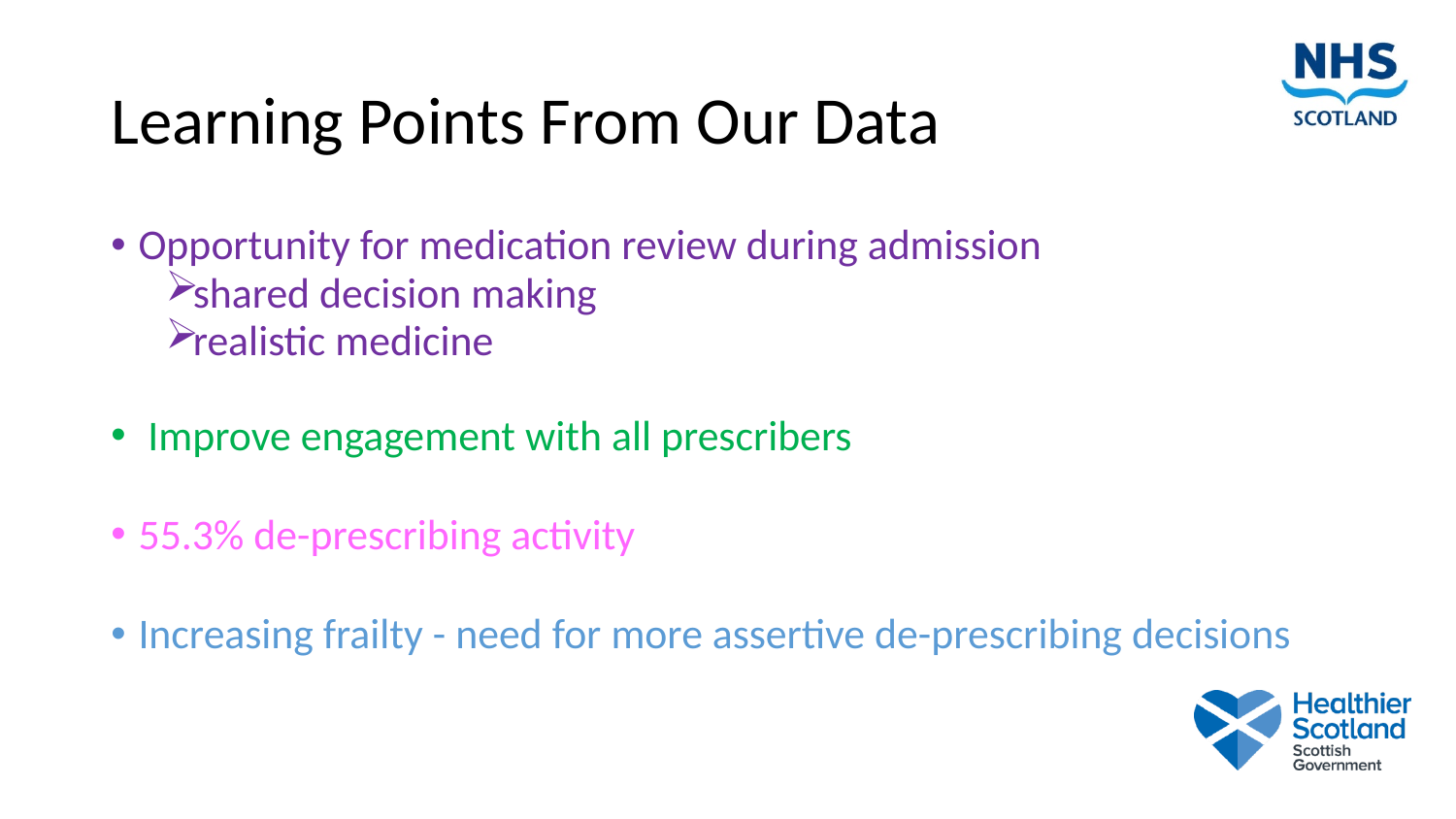

# Learning Points From Our Data
Opportunity for medication review during admission
shared decision making
realistic medicine
 Improve engagement with all prescribers

55.3% de-prescribing activity

Increasing frailty - need for more assertive de-prescribing decisions